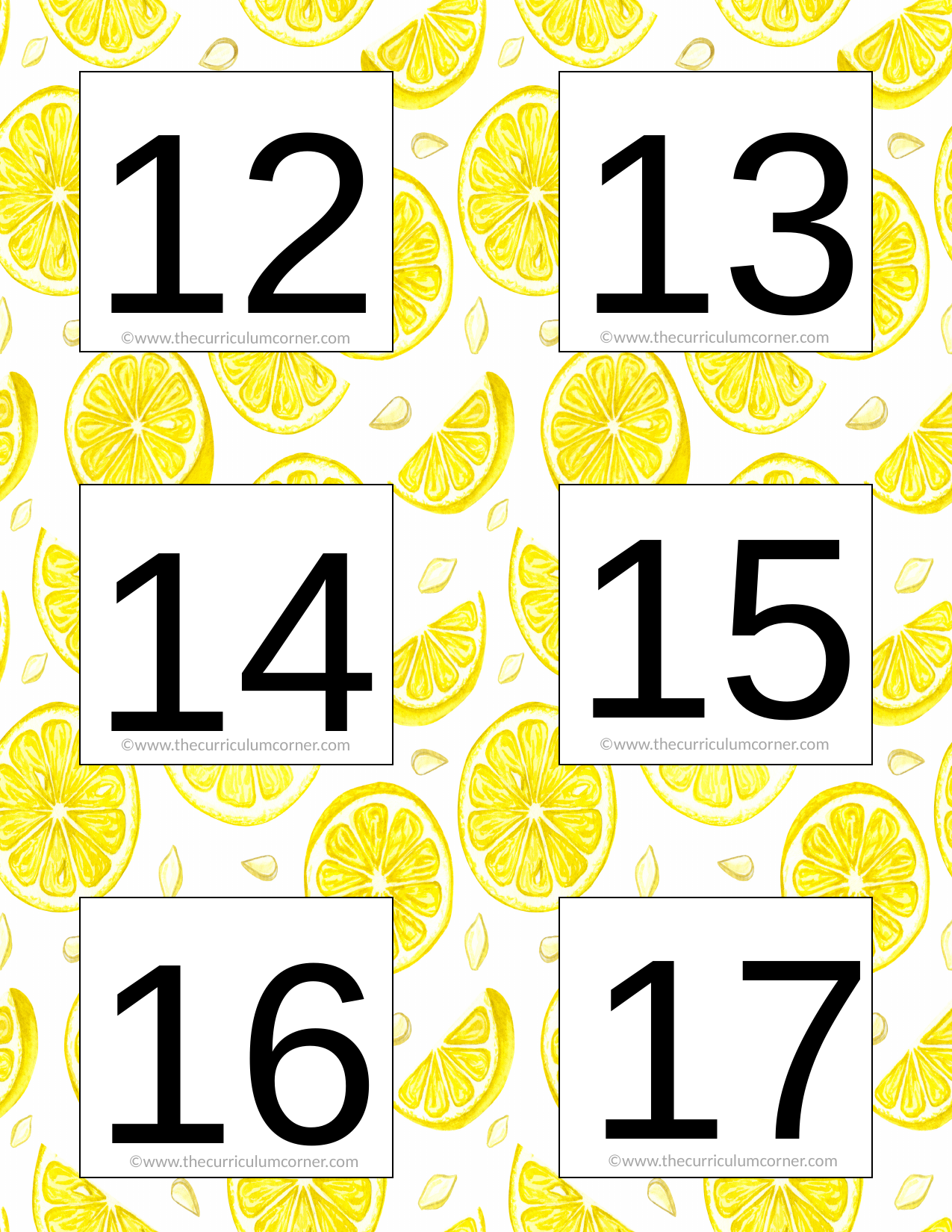

12
13

©www.thecurriculumcorner.com
©www.thecurriculumcorner.com
15
14

©www.thecurriculumcorner.com
©www.thecurriculumcorner.com
17
16

©www.thecurriculumcorner.com
©www.thecurriculumcorner.com